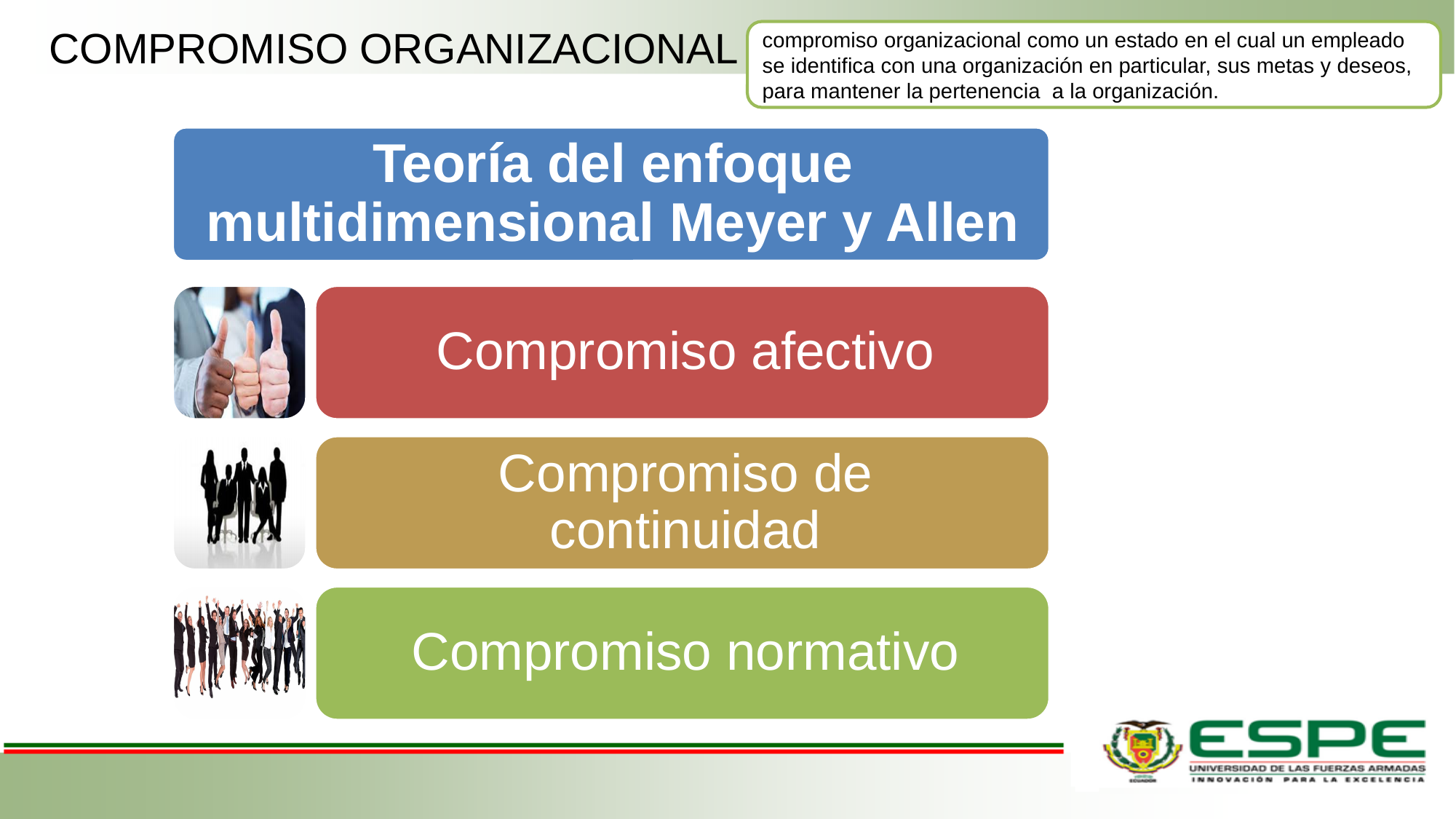

compromiso organizacional como un estado en el cual un empleado se identifica con una organización en particular, sus metas y deseos, para mantener la pertenencia  a la organización.
# COMPROMISO ORGANIZACIONAL
Teoría del enfoque multidimensional Meyer y Allen
Compromiso afectivo
Compromiso de continuidad
Compromiso normativo